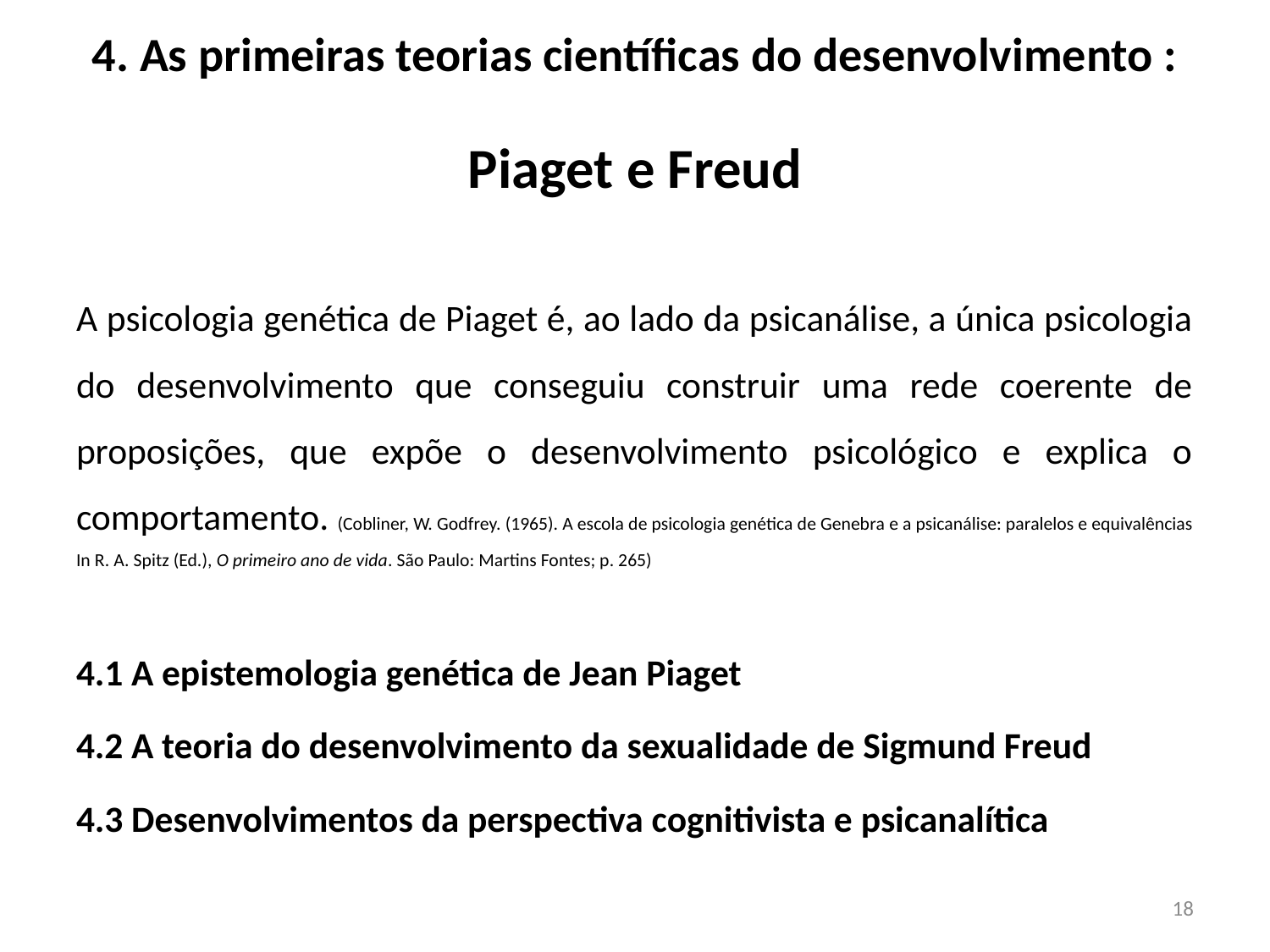

# 4. As primeiras teorias científicas do desenvolvimento : Piaget e Freud

A psicologia genética de Piaget é, ao lado da psicanálise, a única psicologia do desenvolvimento que conseguiu construir uma rede coerente de proposições, que expõe o desenvolvimento psicológico e explica o comportamento. (Cobliner, W. Godfrey. (1965). A escola de psicologia genética de Genebra e a psicanálise: paralelos e equivalências In R. A. Spitz (Ed.), O primeiro ano de vida. São Paulo: Martins Fontes; p. 265)

4.1 A epistemologia genética de Jean Piaget
4.2 A teoria do desenvolvimento da sexualidade de Sigmund Freud
4.3 Desenvolvimentos da perspectiva cognitivista e psicanalítica
18